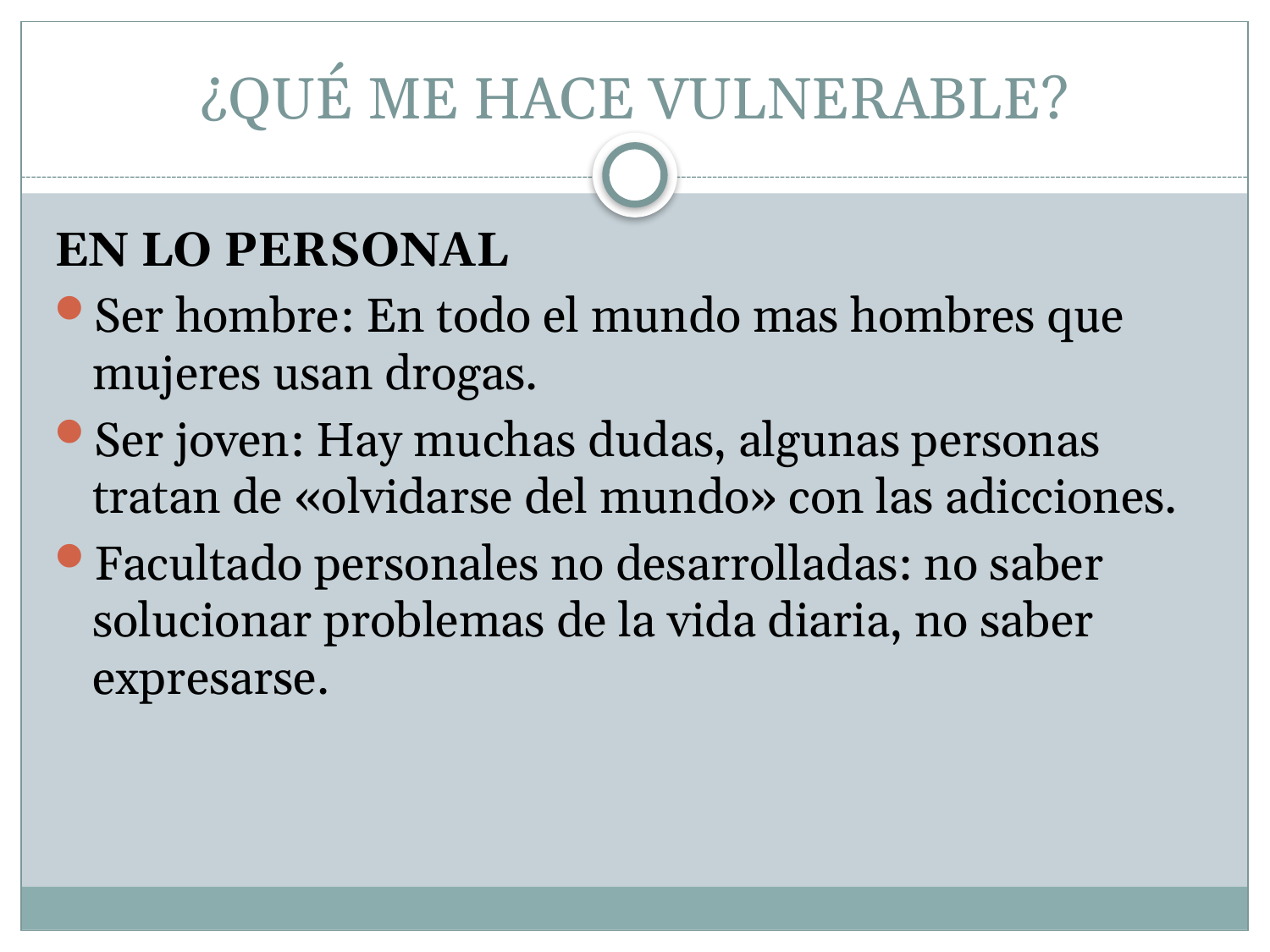

# ¿QUÉ ME HACE VULNERABLE?
EN LO PERSONAL
Ser hombre: En todo el mundo mas hombres que mujeres usan drogas.
Ser joven: Hay muchas dudas, algunas personas tratan de «olvidarse del mundo» con las adicciones.
Facultado personales no desarrolladas: no saber solucionar problemas de la vida diaria, no saber expresarse.